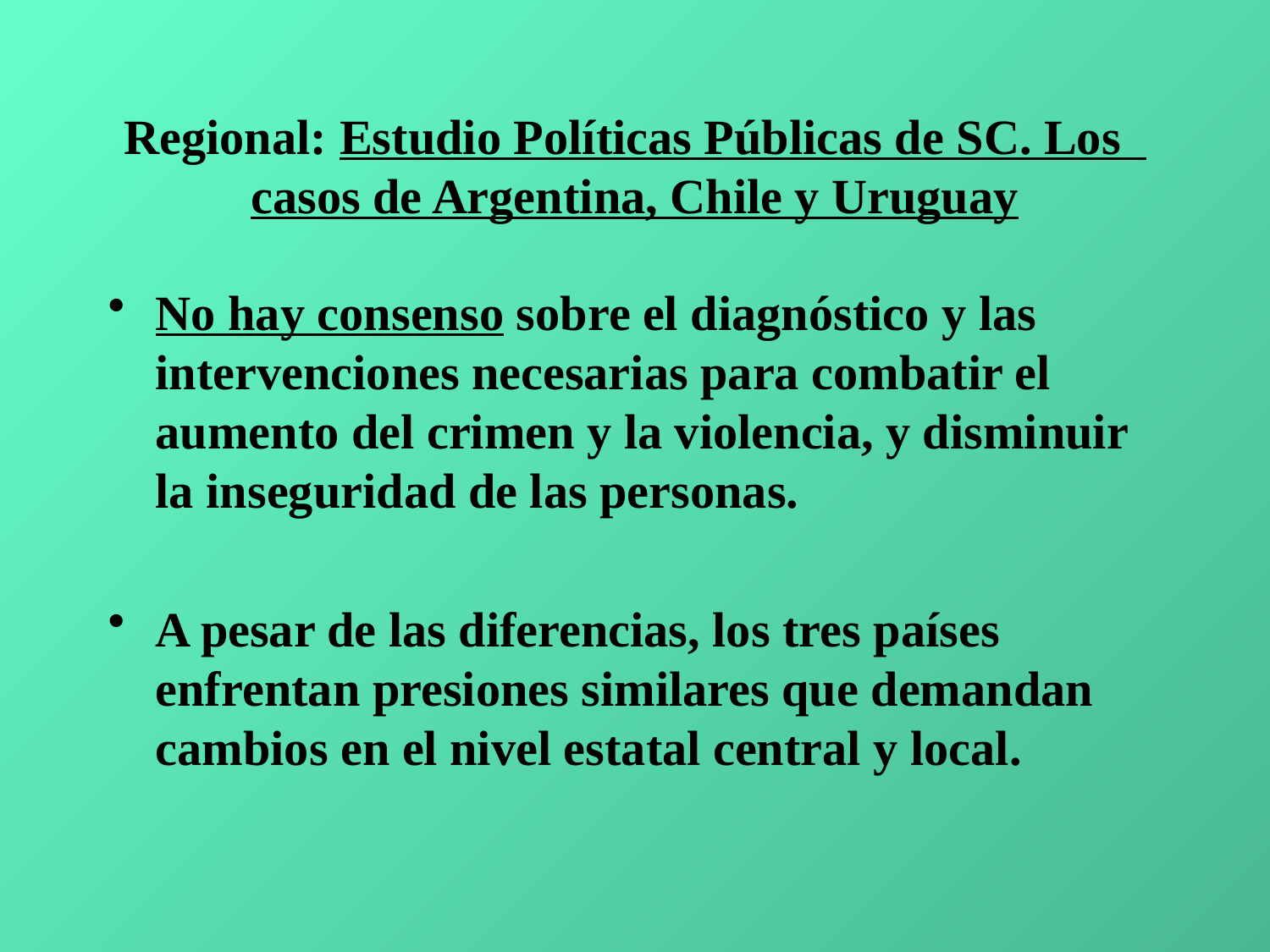

# Regional: Estudio Políticas Públicas de SC. Los   casos de Argentina, Chile y Uruguay
No hay consenso sobre el diagnóstico y las intervenciones necesarias para combatir el aumento del crimen y la violencia, y disminuir la inseguridad de las personas.

A pesar de las diferencias, los tres países enfrentan presiones similares que demandan cambios en el nivel estatal central y local.